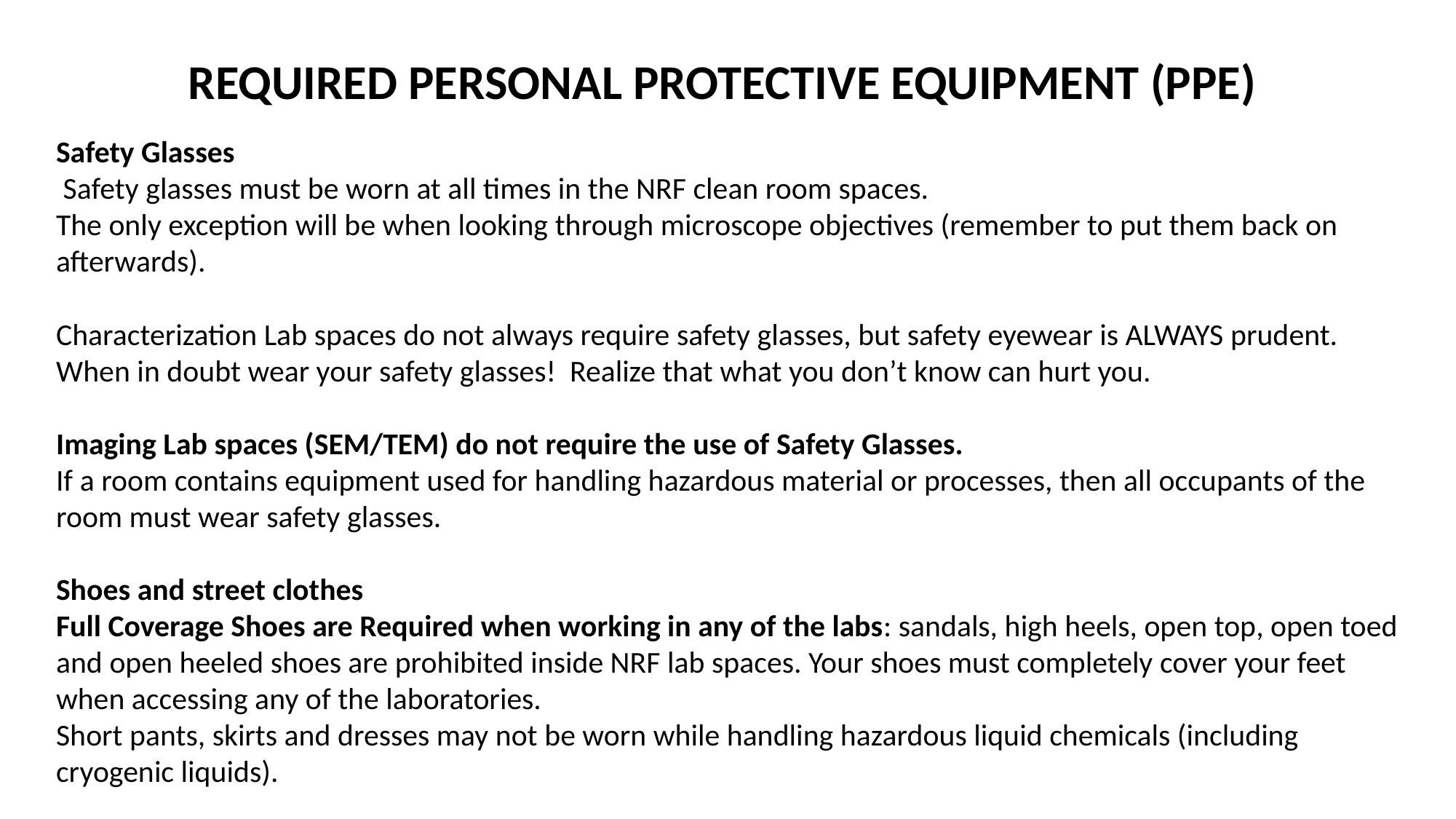

REQUIRED PERSONAL PROTECTIVE EQUIPMENT (PPE)
Safety Glasses
 Safety glasses must be worn at all times in the NRF clean room spaces.
The only exception will be when looking through microscope objectives (remember to put them back on afterwards).

Characterization Lab spaces do not always require safety glasses, but safety eyewear is ALWAYS prudent. When in doubt wear your safety glasses!  Realize that what you don’t know can hurt you.

Imaging Lab spaces (SEM/TEM) do not require the use of Safety Glasses.
If a room contains equipment used for handling hazardous material or processes, then all occupants of the room must wear safety glasses.

Shoes and street clothes
Full Coverage Shoes are Required when working in any of the labs: sandals, high heels, open top, open toed and open heeled shoes are prohibited inside NRF lab spaces. Your shoes must completely cover your feet when accessing any of the laboratories.
Short pants, skirts and dresses may not be worn while handling hazardous liquid chemicals (including cryogenic liquids).